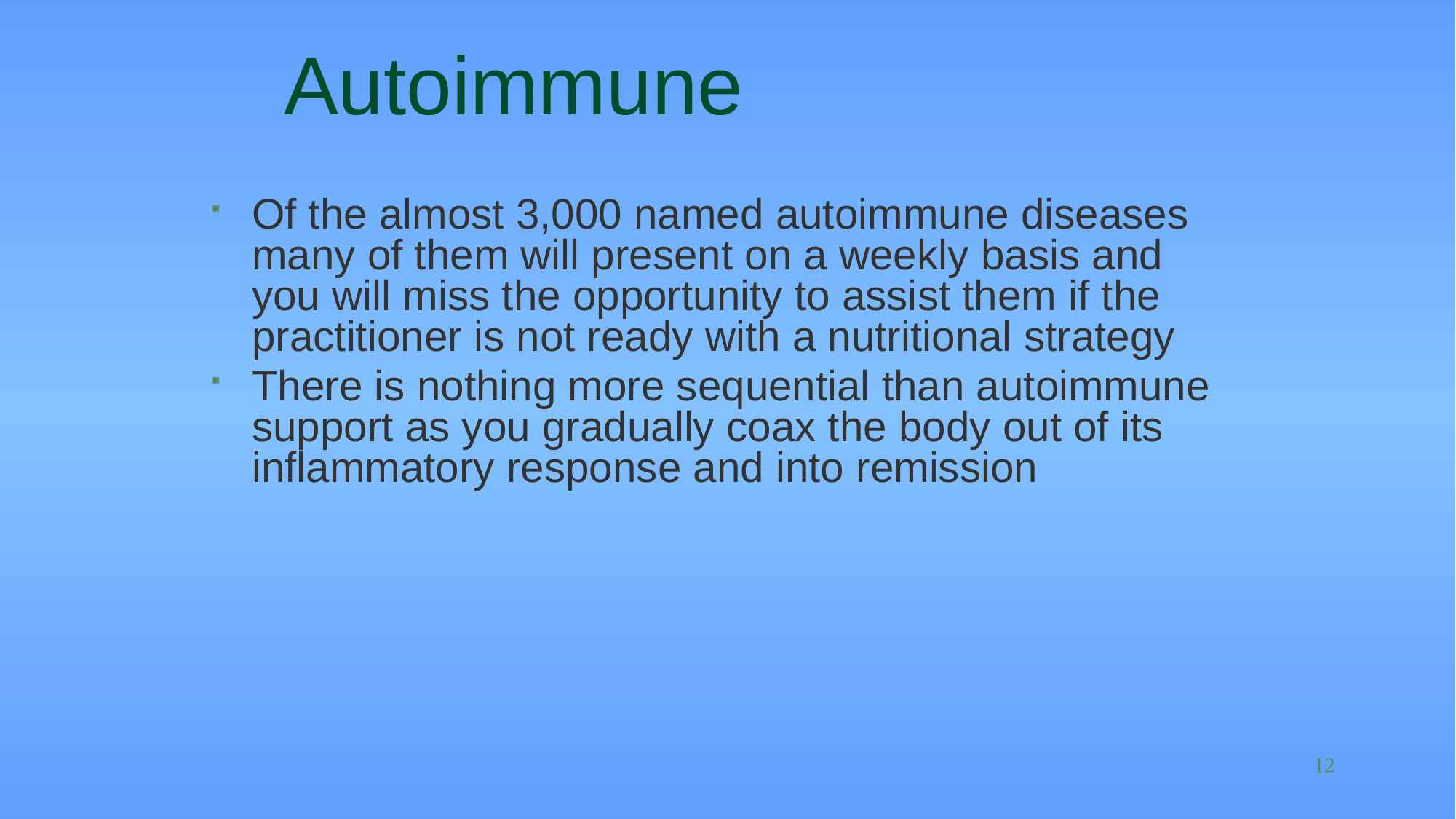

# Autoimmune
Of the almost 3,000 named autoimmune diseases many of them will present on a weekly basis and you will miss the opportunity to assist them if the practitioner is not ready with a nutritional strategy
There is nothing more sequential than autoimmune support as you gradually coax the body out of its inflammatory response and into remission

12